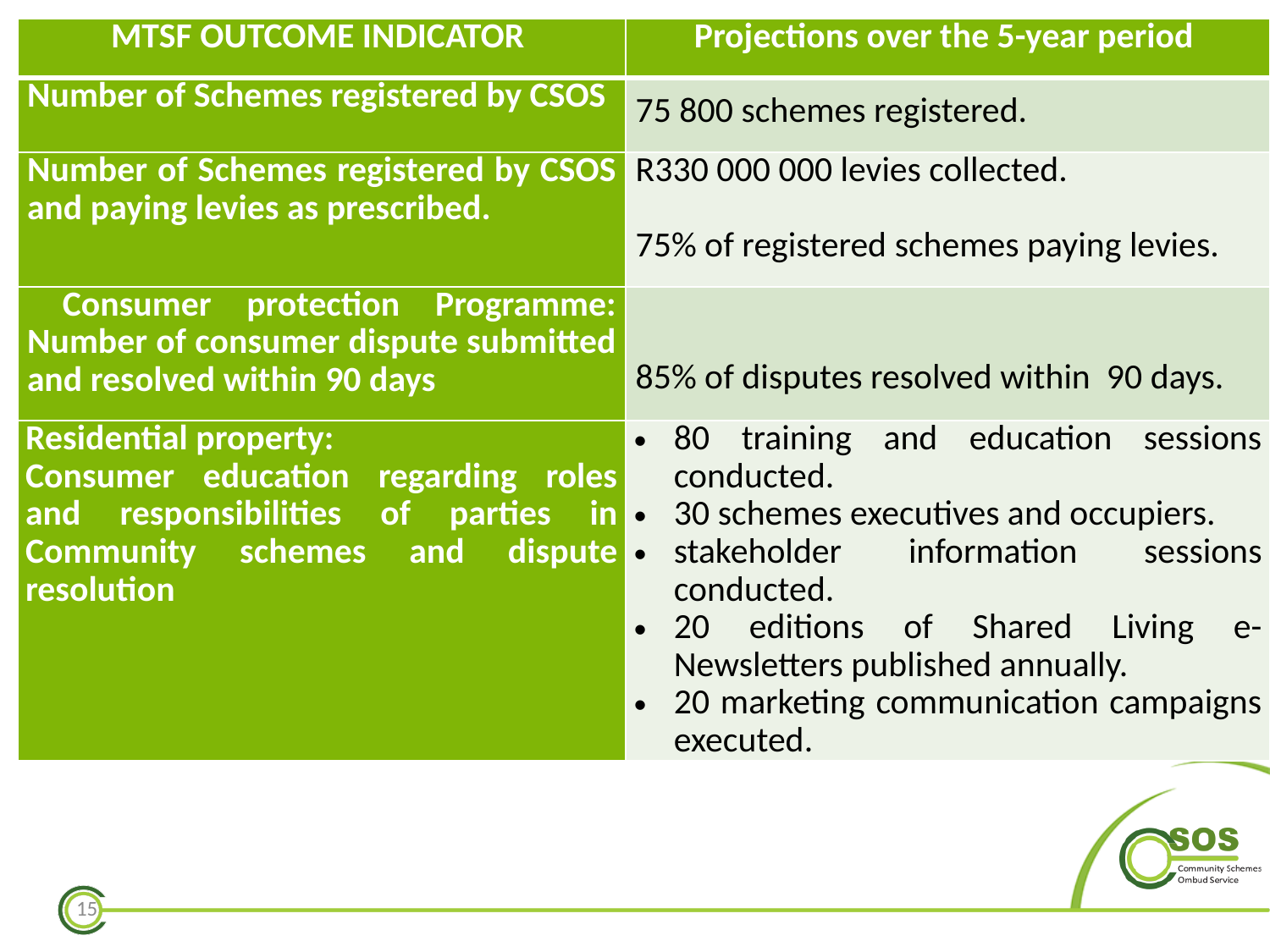

| MTSF OUTCOME INDICATOR | Projections over the 5-year period |
| --- | --- |
| Number of Schemes registered by CSOS | 75 800 schemes registered. |
| Number of Schemes registered by CSOS and paying levies as prescribed. | R330 000 000 levies collected. 75% of registered schemes paying levies. |
| Consumer protection Programme: Number of consumer dispute submitted and resolved within 90 days | 85% of disputes resolved within 90 days. |
| Residential property: Consumer education regarding roles and responsibilities of parties in Community schemes and dispute resolution | 80 training and education sessions conducted. 30 schemes executives and occupiers. stakeholder information sessions conducted. 20 editions of Shared Living e-Newsletters published annually. 20 marketing communication campaigns executed. |
15